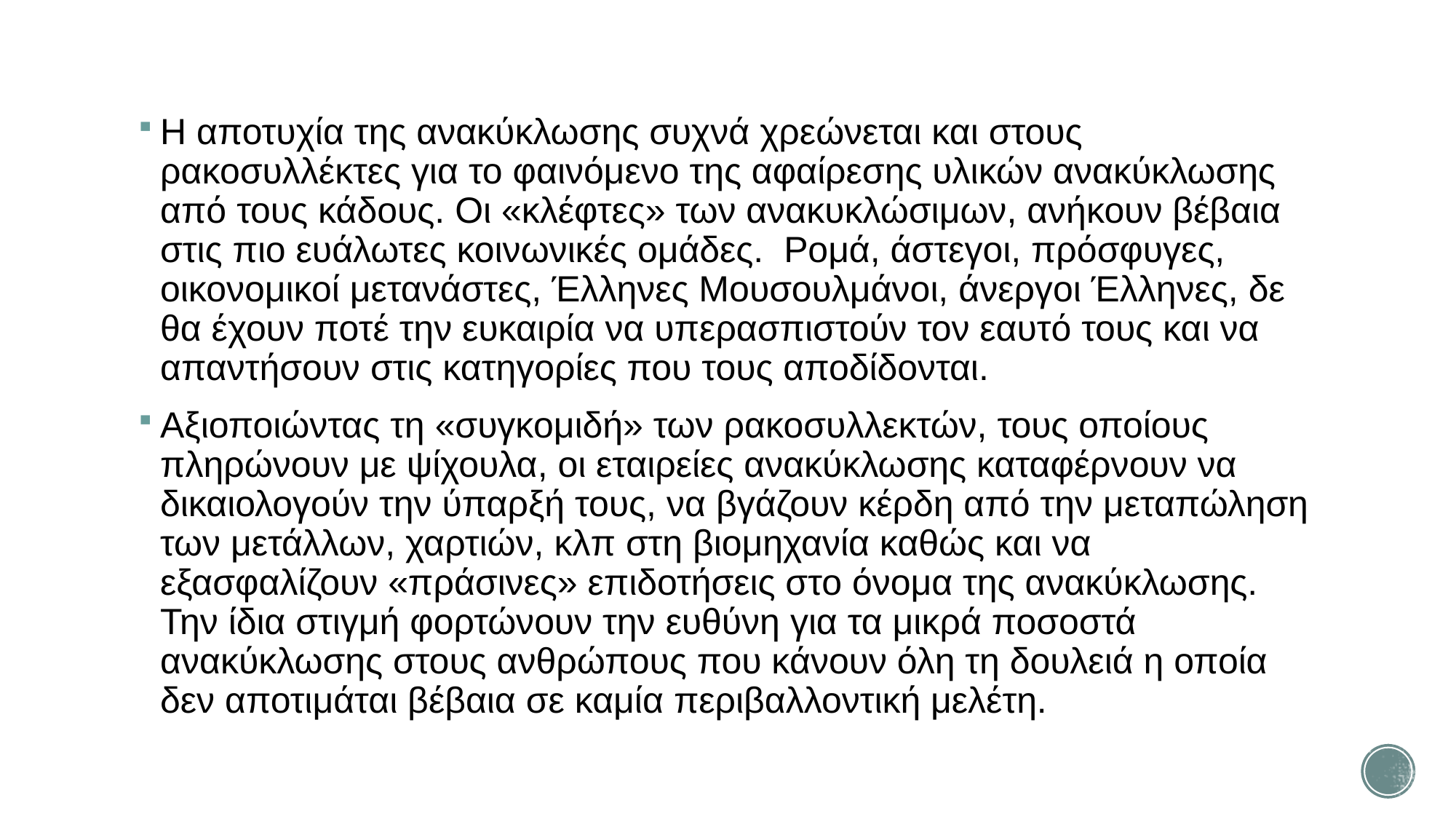

#
Η αποτυχία της ανακύκλωσης συχνά χρεώνεται και στους ρακοσυλλέκτες για το φαινόμενο της αφαίρεσης υλικών ανακύκλωσης από τους κάδους. Οι «κλέφτες» των ανακυκλώσιμων, ανήκουν βέβαια στις πιο ευάλωτες κοινωνικές ομάδες.  Ρομά, άστεγοι, πρόσφυγες, οικονομικοί μετανάστες, Έλληνες Μουσουλμάνοι, άνεργοι Έλληνες, δε θα έχουν ποτέ την ευκαιρία να υπερασπιστούν τον εαυτό τους και να απαντήσουν στις κατηγορίες που τους αποδίδονται.
Αξιοποιώντας τη «συγκομιδή» των ρακοσυλλεκτών, τους οποίους πληρώνουν με ψίχουλα, οι εταιρείες ανακύκλωσης καταφέρνουν να δικαιολογούν την ύπαρξή τους, να βγάζουν κέρδη από την μεταπώληση των μετάλλων, χαρτιών, κλπ στη βιομηχανία καθώς και να εξασφαλίζουν «πράσινες» επιδοτήσεις στο όνομα της ανακύκλωσης. Την ίδια στιγμή φορτώνουν την ευθύνη για τα μικρά ποσοστά ανακύκλωσης στους ανθρώπους που κάνουν όλη τη δουλειά η οποία  δεν αποτιμάται βέβαια σε καμία περιβαλλοντική μελέτη.